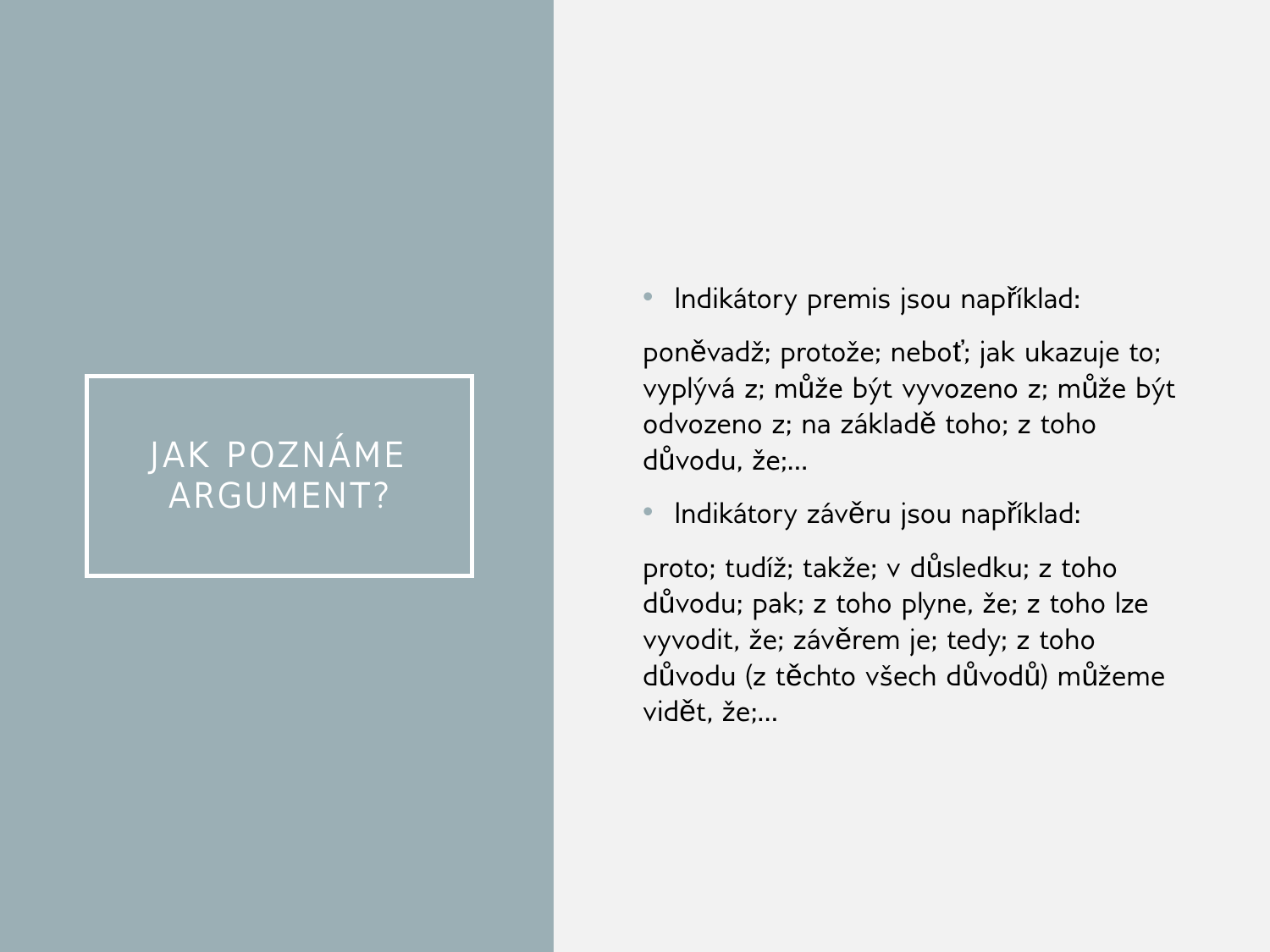

Indikátory premis jsou například:
poněvadž; protože; neboť; jak ukazuje to; vyplývá z; může být vyvozeno z; může být odvozeno z; na základě toho; z toho důvodu, že;…
Indikátory závěru jsou například:
proto; tudíž; takže; v důsledku; z toho důvodu; pak; z toho plyne, že; z toho lze vyvodit, že; závěrem je; tedy; z toho důvodu (z těchto všech důvodů) můžeme vidět, že;…
# Jak poznáme argument?